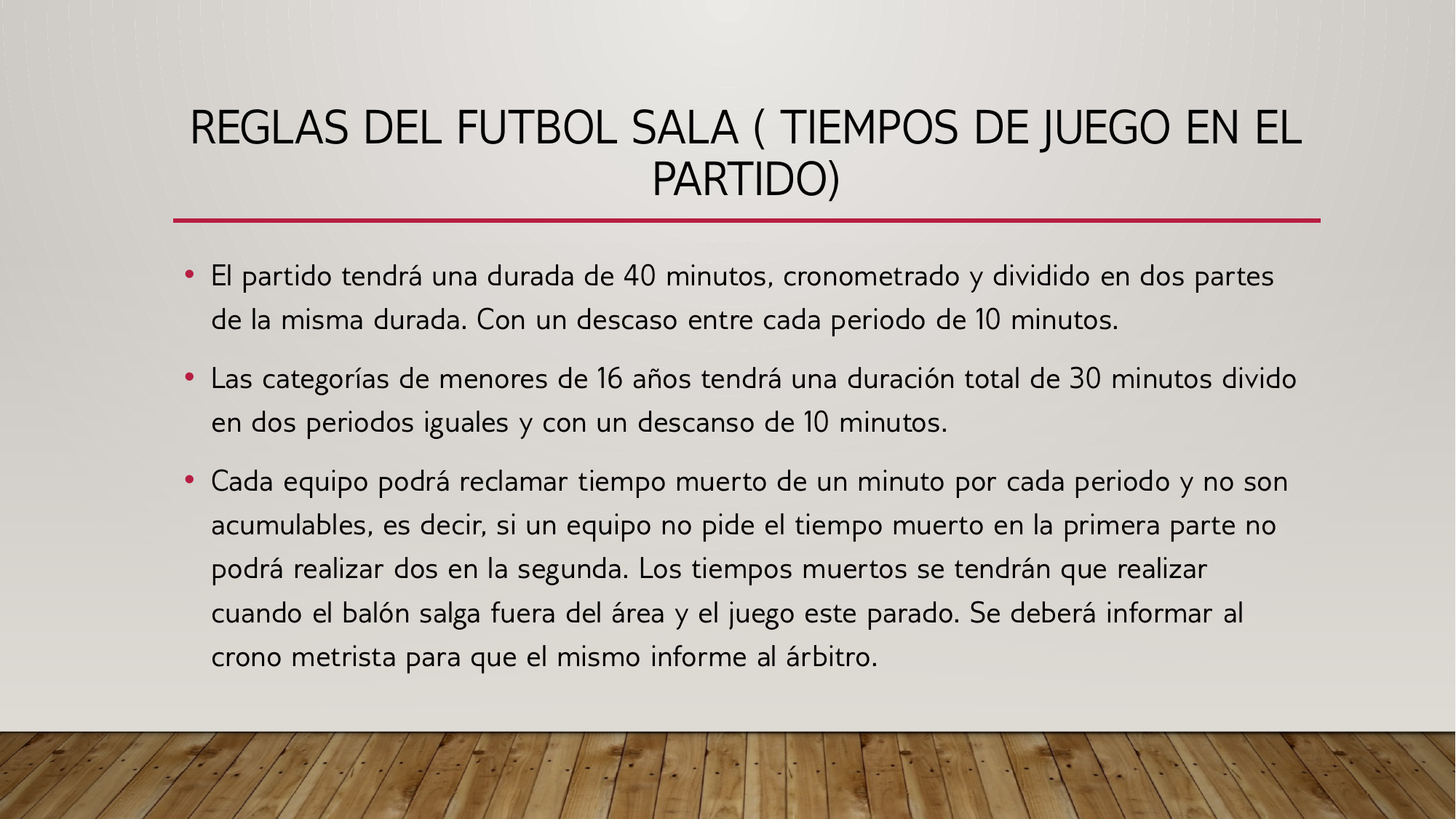

# Reglas del futbol sala ( tiempos de juego en el partido)
El partido tendrá una durada de 40 minutos, cronometrado y dividido en dos partes de la misma durada. Con un descaso entre cada periodo de 10 minutos.
Las categorías de menores de 16 años tendrá una duración total de 30 minutos divido en dos periodos iguales y con un descanso de 10 minutos.
Cada equipo podrá reclamar tiempo muerto de un minuto por cada periodo y no son acumulables, es decir, si un equipo no pide el tiempo muerto en la primera parte no podrá realizar dos en la segunda. Los tiempos muertos se tendrán que realizar cuando el balón salga fuera del área y el juego este parado. Se deberá informar al crono metrista para que el mismo informe al árbitro.